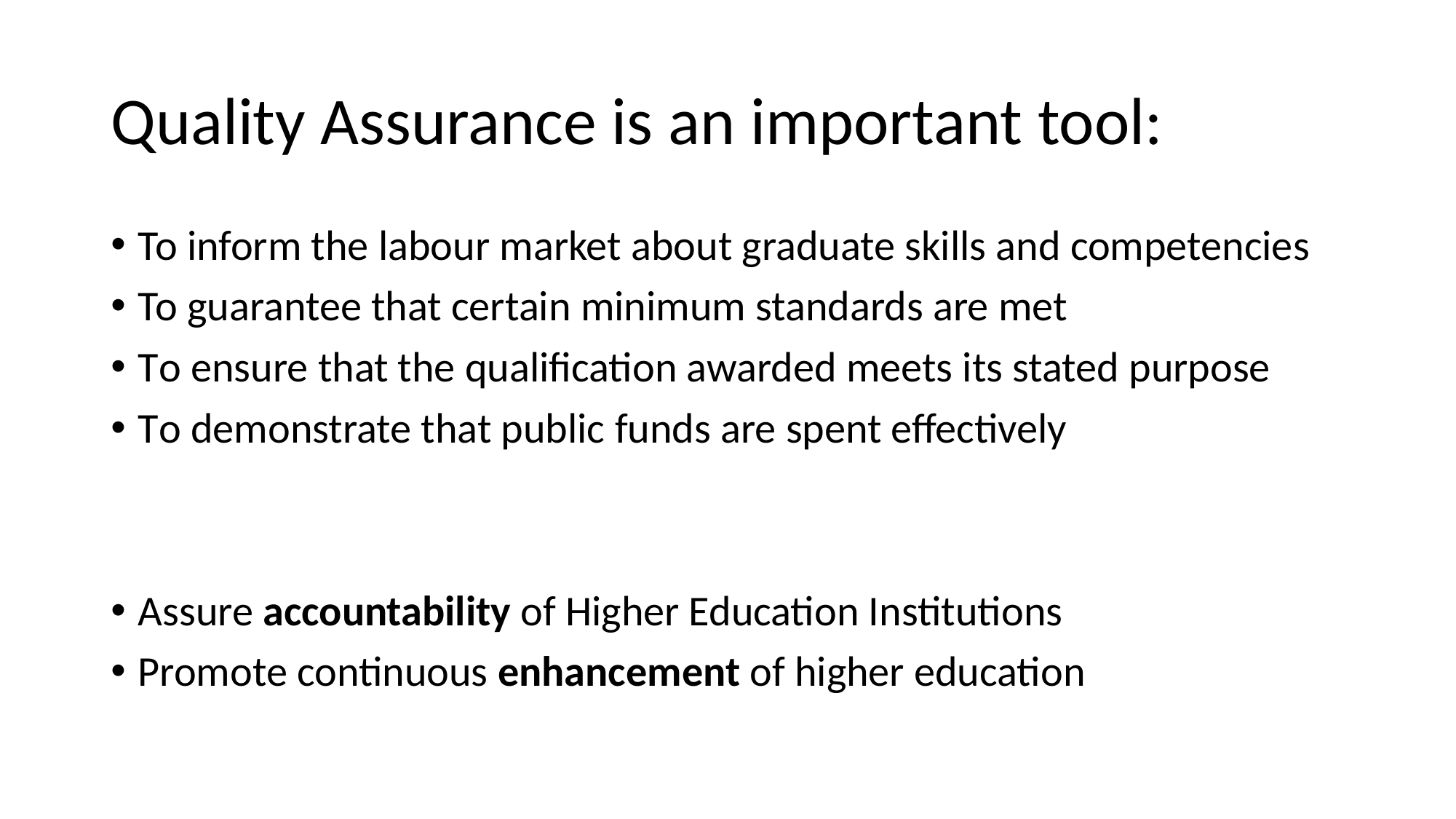

# Quality Assurance is an important tool:
To inform the labour market about graduate skills and competencies
To guarantee that certain minimum standards are met
To ensure that the qualification awarded meets its stated purpose
To demonstrate that public funds are spent effectively

Assure accountability of Higher Education Institutions
Promote continuous enhancement of higher education